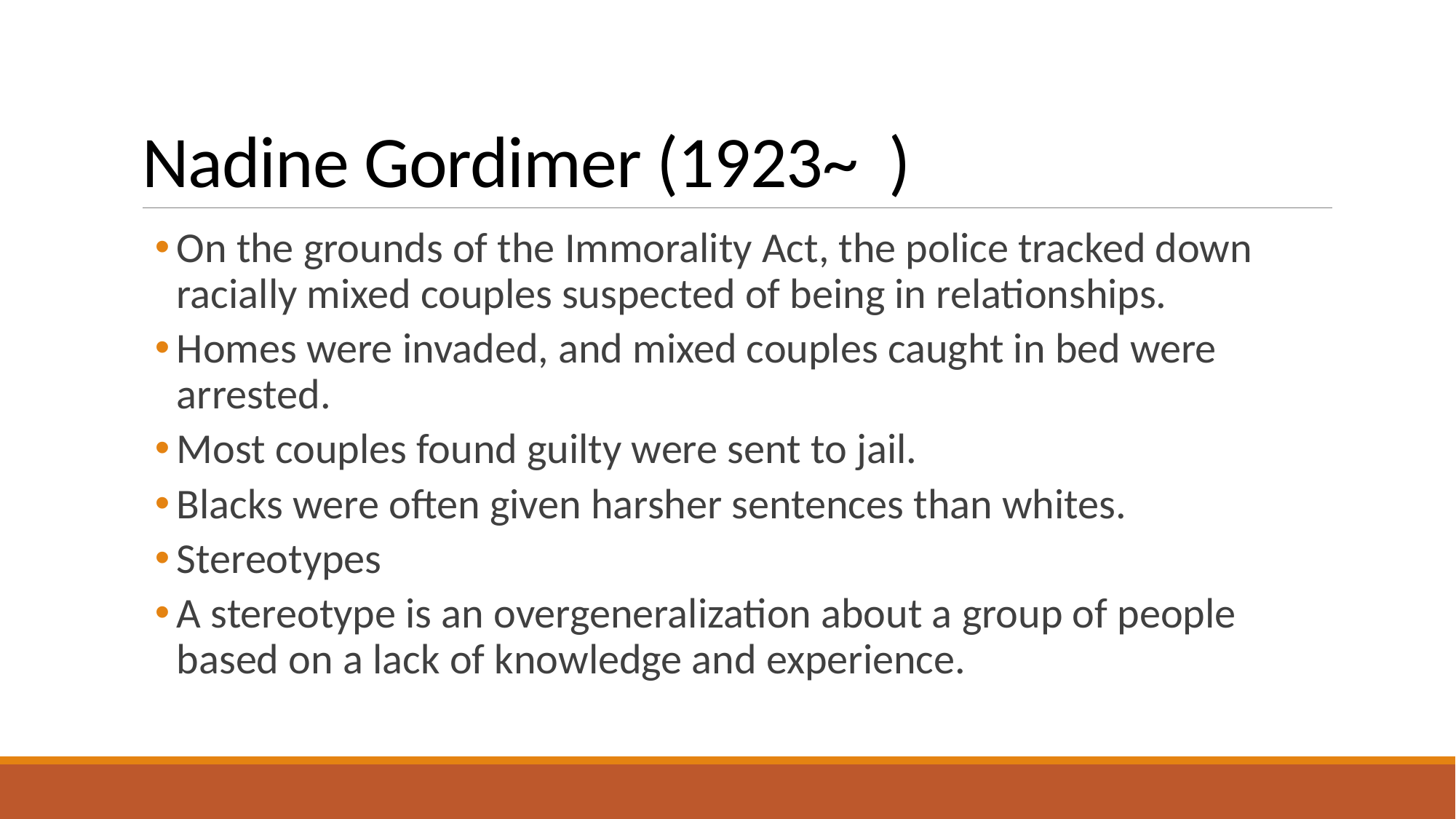

# Nadine Gordimer (1923~  )
On the grounds of the Immorality Act, the police tracked down racially mixed couples suspected of being in relationships.
Homes were invaded, and mixed couples caught in bed were arrested.
Most couples found guilty were sent to jail.
Blacks were often given harsher sentences than whites.
Stereotypes
A stereotype is an overgeneralization about a group of people based on a lack of knowledge and experience.